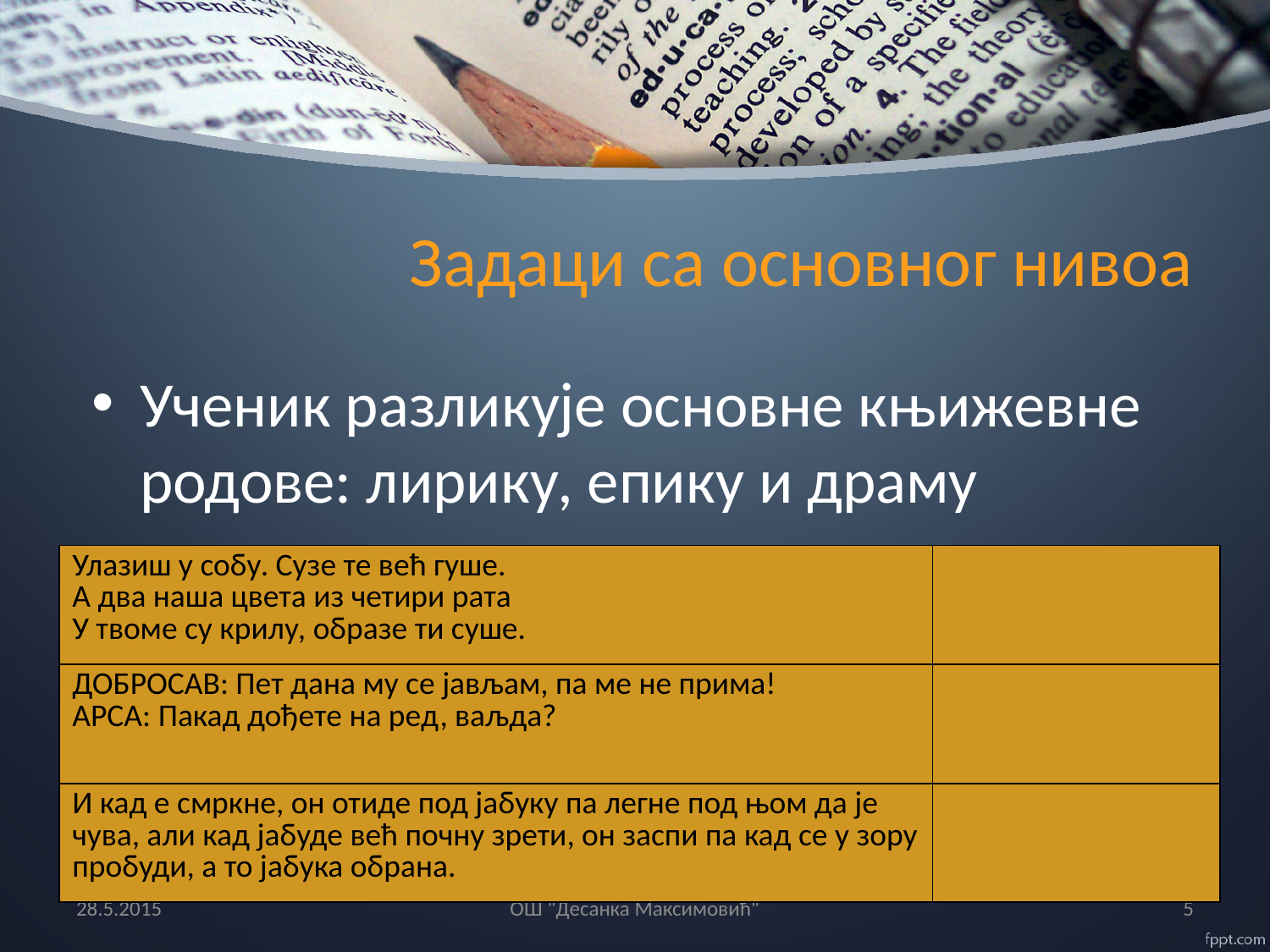

# Задаци са основног нивоа
Ученик разликује основне књижевне родове: лирику, епику и драму

| Улазиш у собу. Сузе те већ гуше. А два наша цвета из четири рата У твоме су крилу, образе ти суше. |  |
| --- | --- |
| ДОБРОСАВ: Пет дана му се јављам, па ме не прима! АРСА: Пакад дођете на ред, ваљда? |  |
| И кад е смркне, он отиде под јабуку па легне под њом да је чува, али кад јабуде већ почну зрети, он заспи па кад се у зору пробуди, а то јабука обрана. |  |
28.5.2015
OШ "Десанка Максимовић"
5